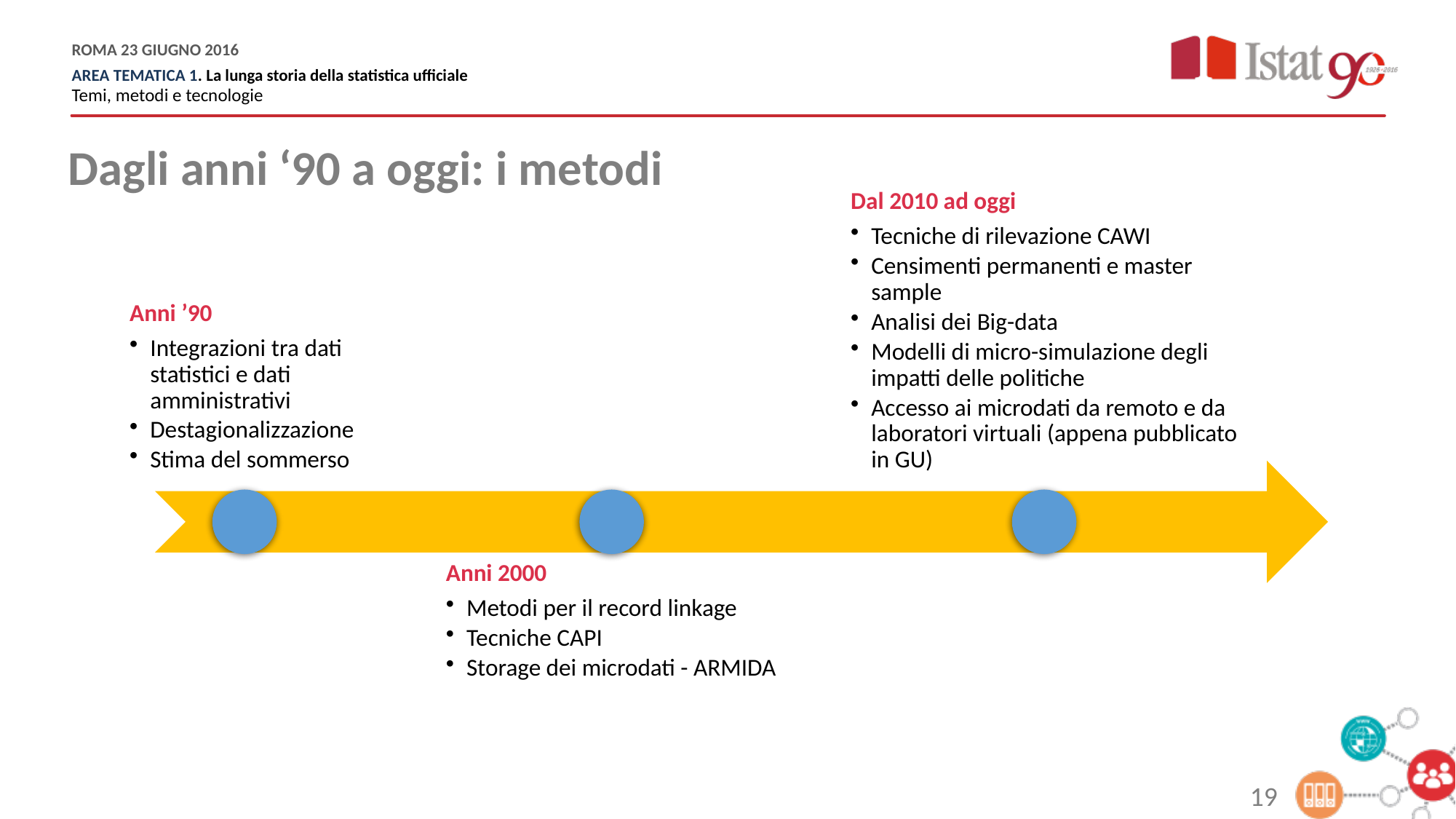

Dagli anni ‘90 a oggi: i metodi
Anni ’90
Integrazioni tra dati statistici e dati amministrativi
Destagionalizzazione
Stima del sommerso
Anni 2000
Metodi per il record linkage
Tecniche CAPI
Storage dei microdati - ARMIDA
Dal 2010 ad oggi
Tecniche di rilevazione CAWI
Censimenti permanenti e master sample
Analisi dei Big-data
Modelli di micro-simulazione degli impatti delle politiche
Accesso ai microdati da remoto e da laboratori virtuali (appena pubblicato in GU)
19